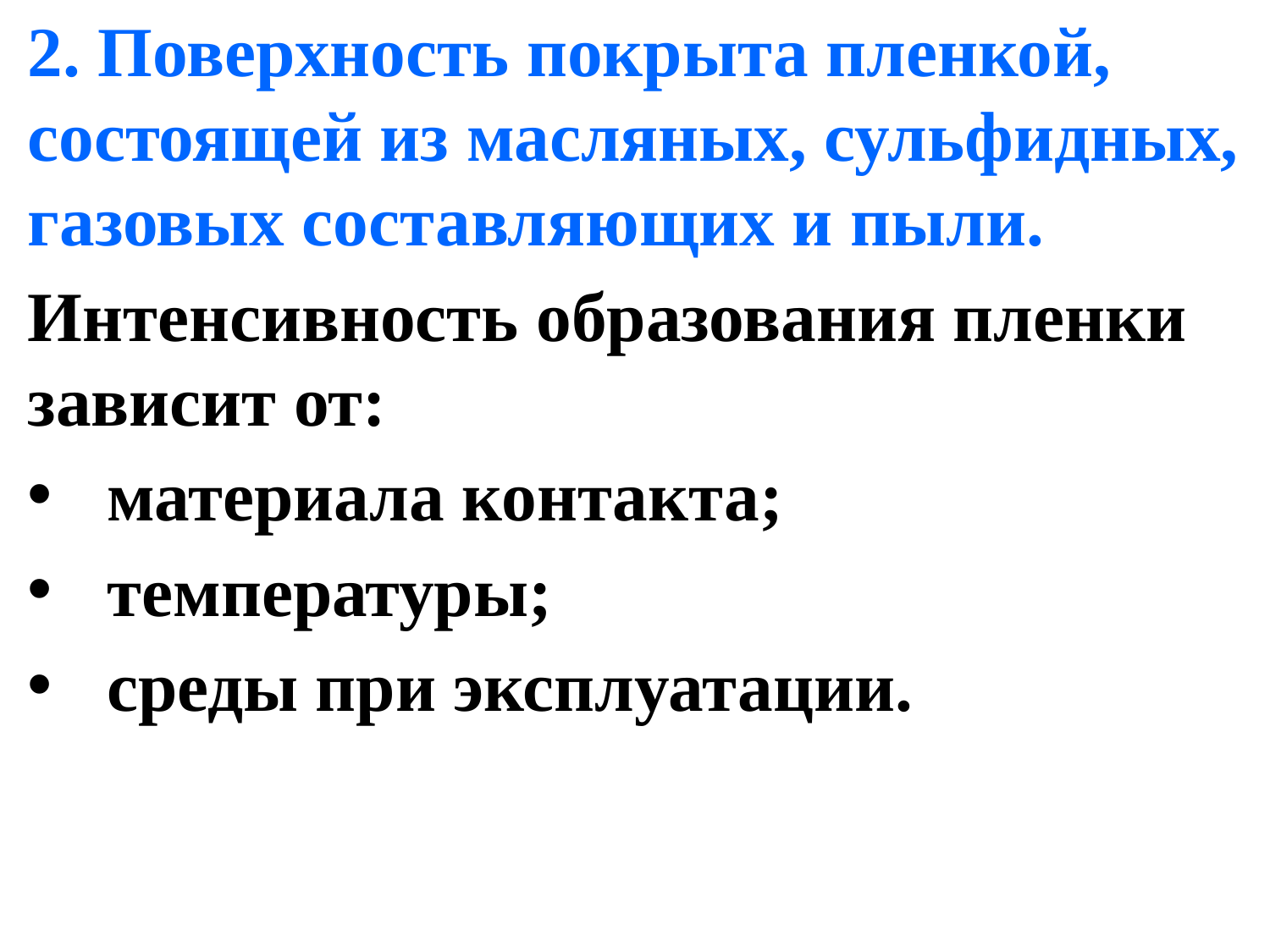

2. Поверхность покрыта пленкой, состоящей из масляных, сульфидных, газовых составляющих и пыли.
Интенсивность образования пленки зависит от:
материала контакта;
температуры;
среды при эксплуатации.